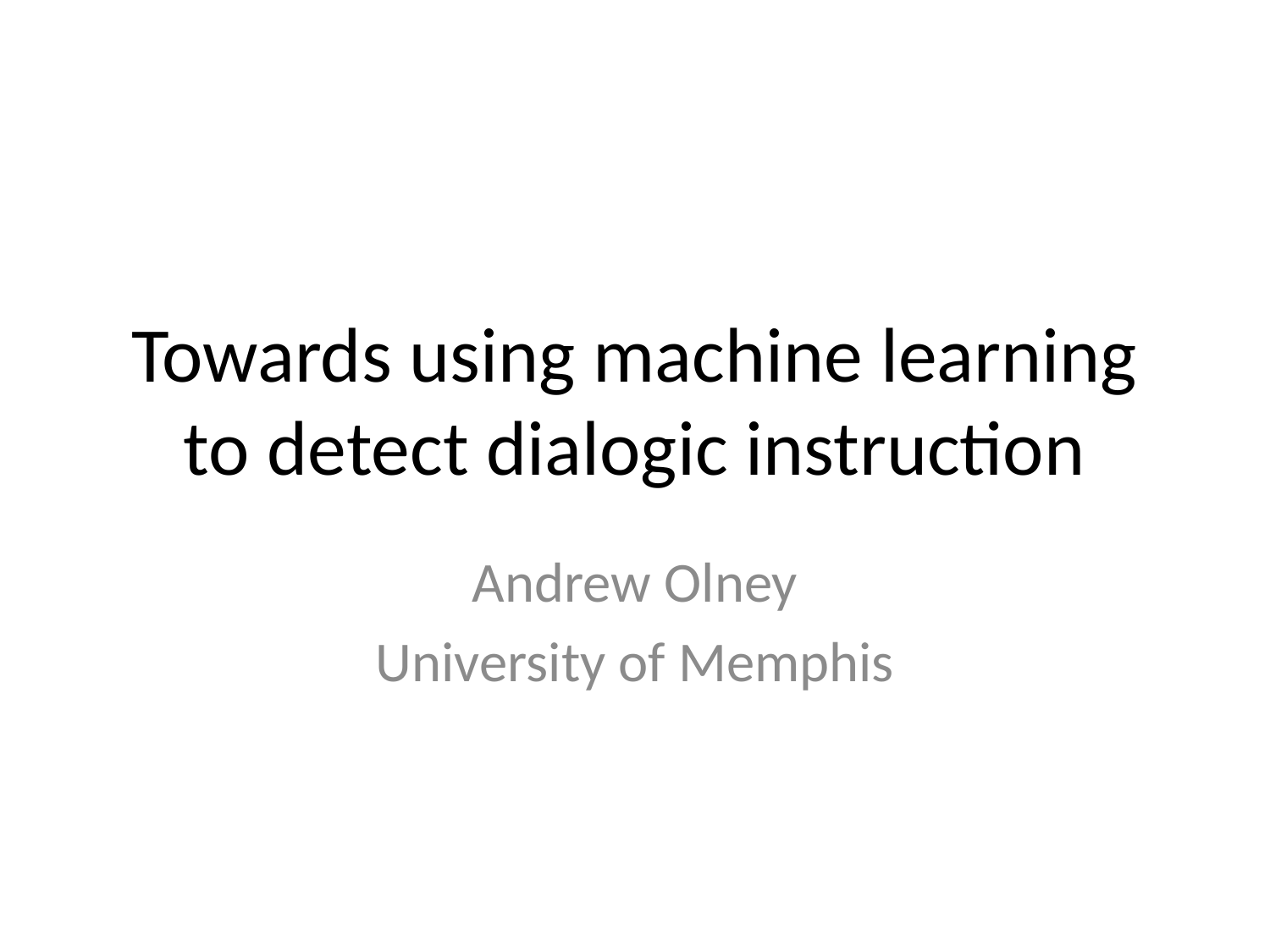

# Towards using machine learning to detect dialogic instruction
Andrew Olney
University of Memphis